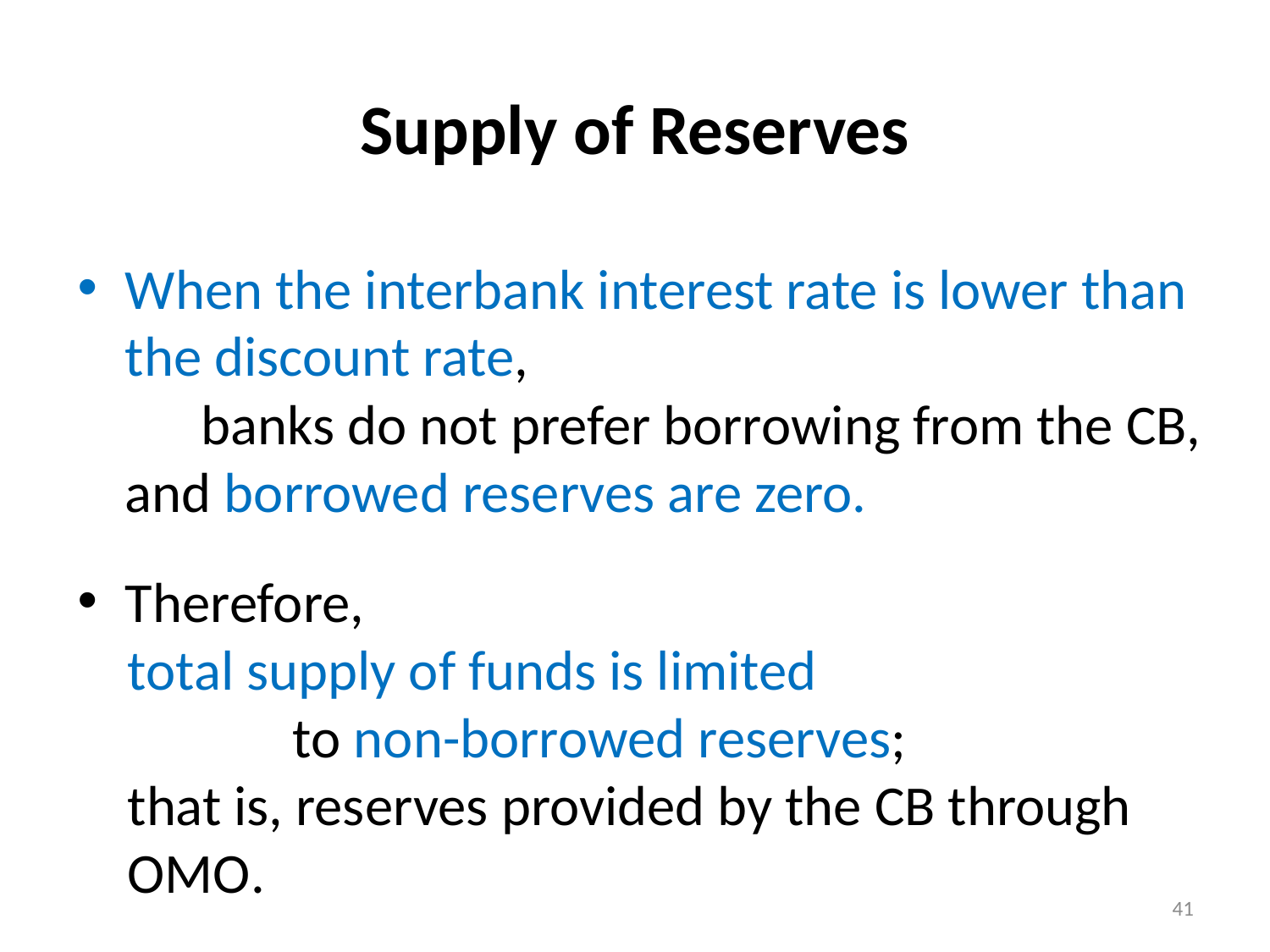

# Supply of Reserves
When the interbank interest rate is lower than the discount rate,                                                             banks do not prefer borrowing from the CB, and borrowed reserves are zero.
Therefore,
total supply of funds is limited                                             to non-borrowed reserves;
that is, reserves provided by the CB through OMO.

41